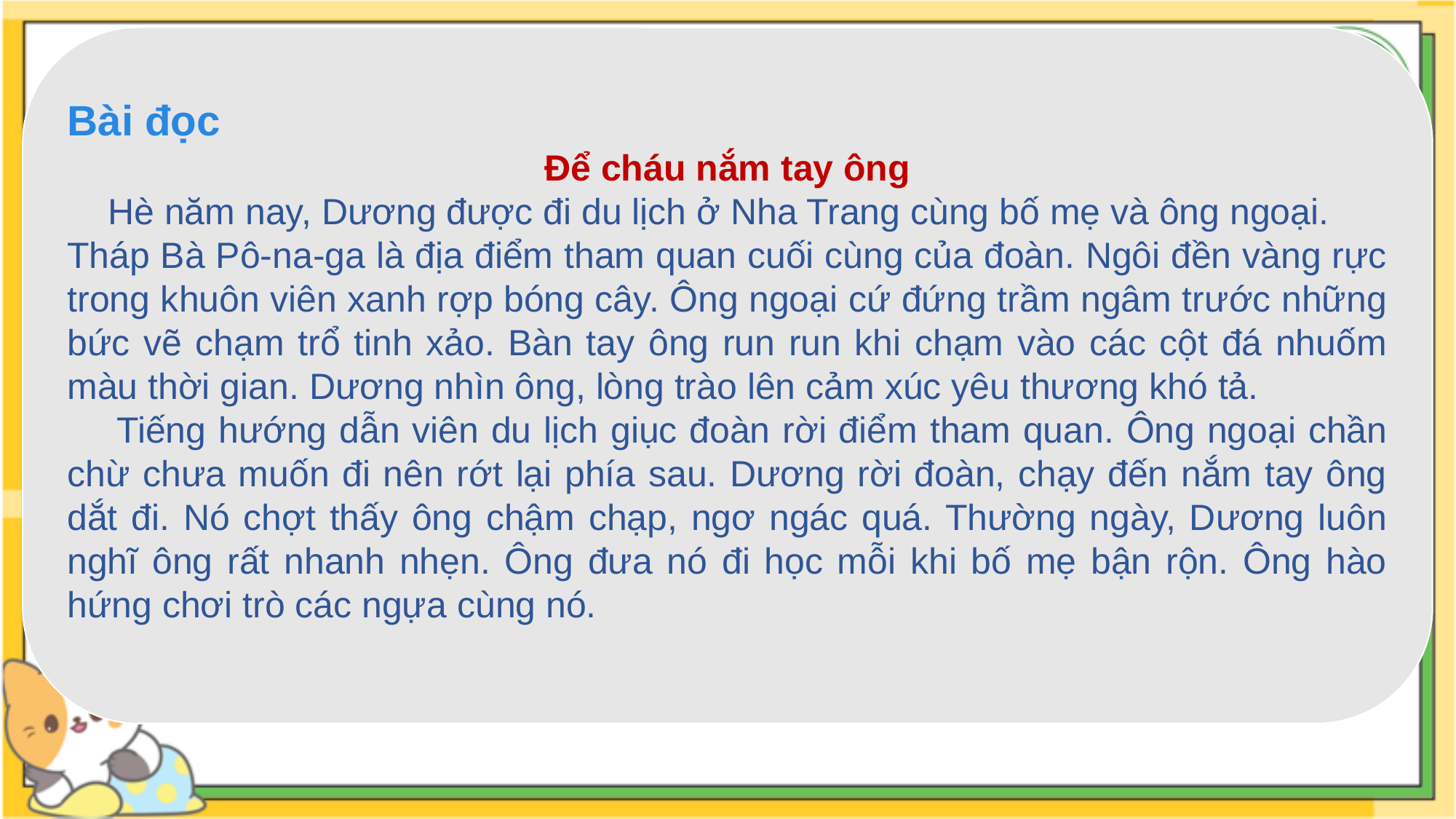

Bài đọc
Để cháu nắm tay ông
    Hè năm nay, Dương được đi du lịch ở Nha Trang cùng bố mẹ và ông ngoại.
Tháp Bà Pô-na-ga là địa điểm tham quan cuối cùng của đoàn. Ngôi đền vàng rực trong khuôn viên xanh rợp bóng cây. Ông ngoại cứ đứng trầm ngâm trước những bức vẽ chạm trổ tinh xảo. Bàn tay ông run run khi chạm vào các cột đá nhuốm màu thời gian. Dương nhìn ông, lòng trào lên cảm xúc yêu thương khó tả.
    Tiếng hướng dẫn viên du lịch giục đoàn rời điểm tham quan. Ông ngoại chần chừ chưa muốn đi nên rớt lại phía sau. Dương rời đoàn, chạy đến nắm tay ông dắt đi. Nó chợt thấy ông chậm chạp, ngơ ngác quá. Thường ngày, Dương luôn nghĩ ông rất nhanh nhẹn. Ông đưa nó đi học mỗi khi bố mẹ bận rộn. Ông hào hứng chơi trò các ngựa cùng nó.